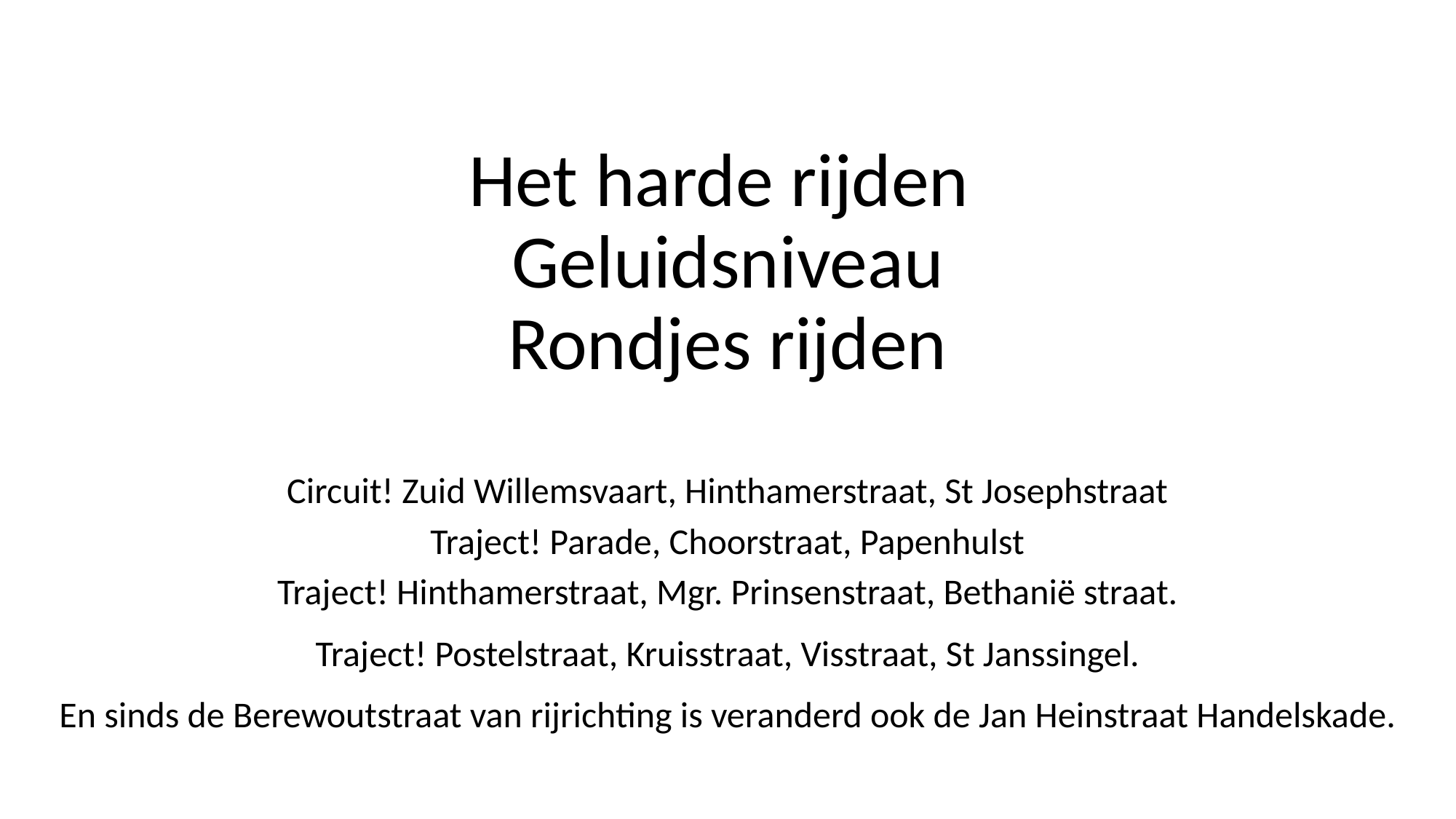

# Het harde rijden Geluidsniveau Rondjes rijden
Circuit! Zuid Willemsvaart, Hinthamerstraat, St Josephstraat
Traject! Parade, Choorstraat, Papenhulst
Traject! Hinthamerstraat, Mgr. Prinsenstraat, Bethanië straat.
Traject! Postelstraat, Kruisstraat, Visstraat, St Janssingel.
En sinds de Berewoutstraat van rijrichting is veranderd ook de Jan Heinstraat Handelskade.